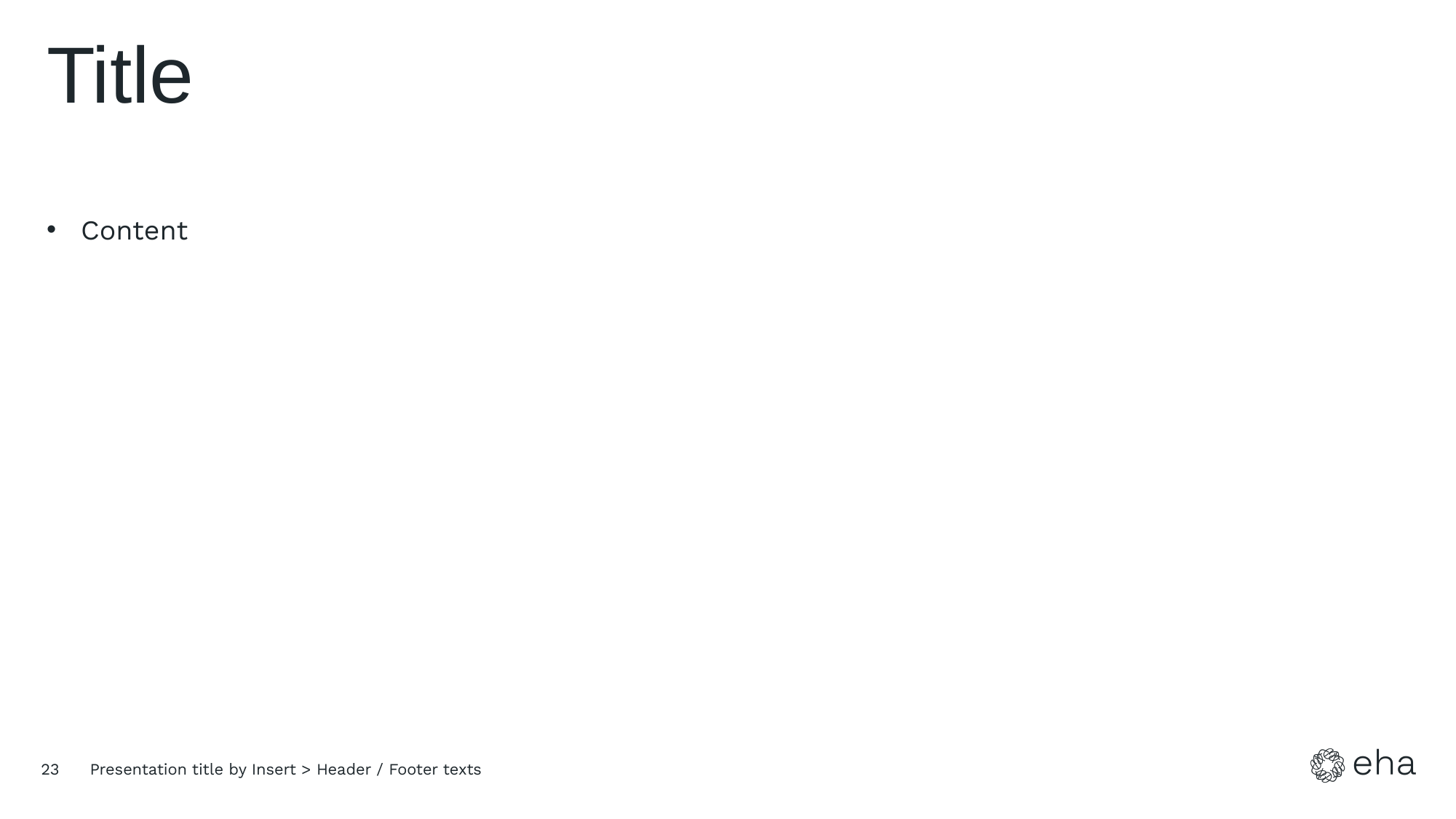

# Title
Content
23
Presentation title by Insert > Header / Footer texts